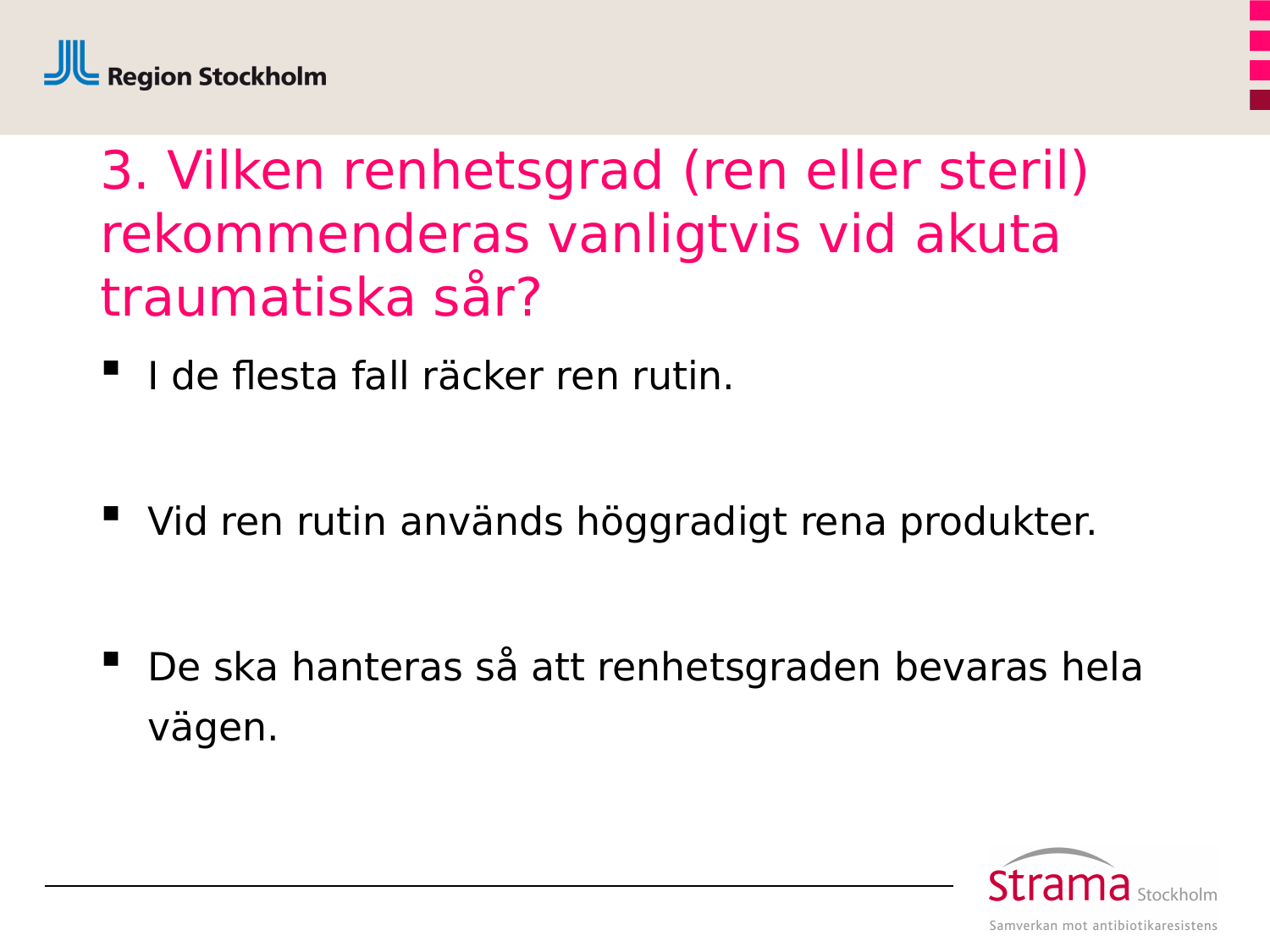

# 3. Vilken renhetsgrad (ren eller steril) rekommenderas vanligtvis vid akuta traumatiska sår?
I de flesta fall räcker ren rutin.

Vid ren rutin används höggradigt rena produkter.

De ska hanteras så att renhetsgraden bevaras hela vägen.